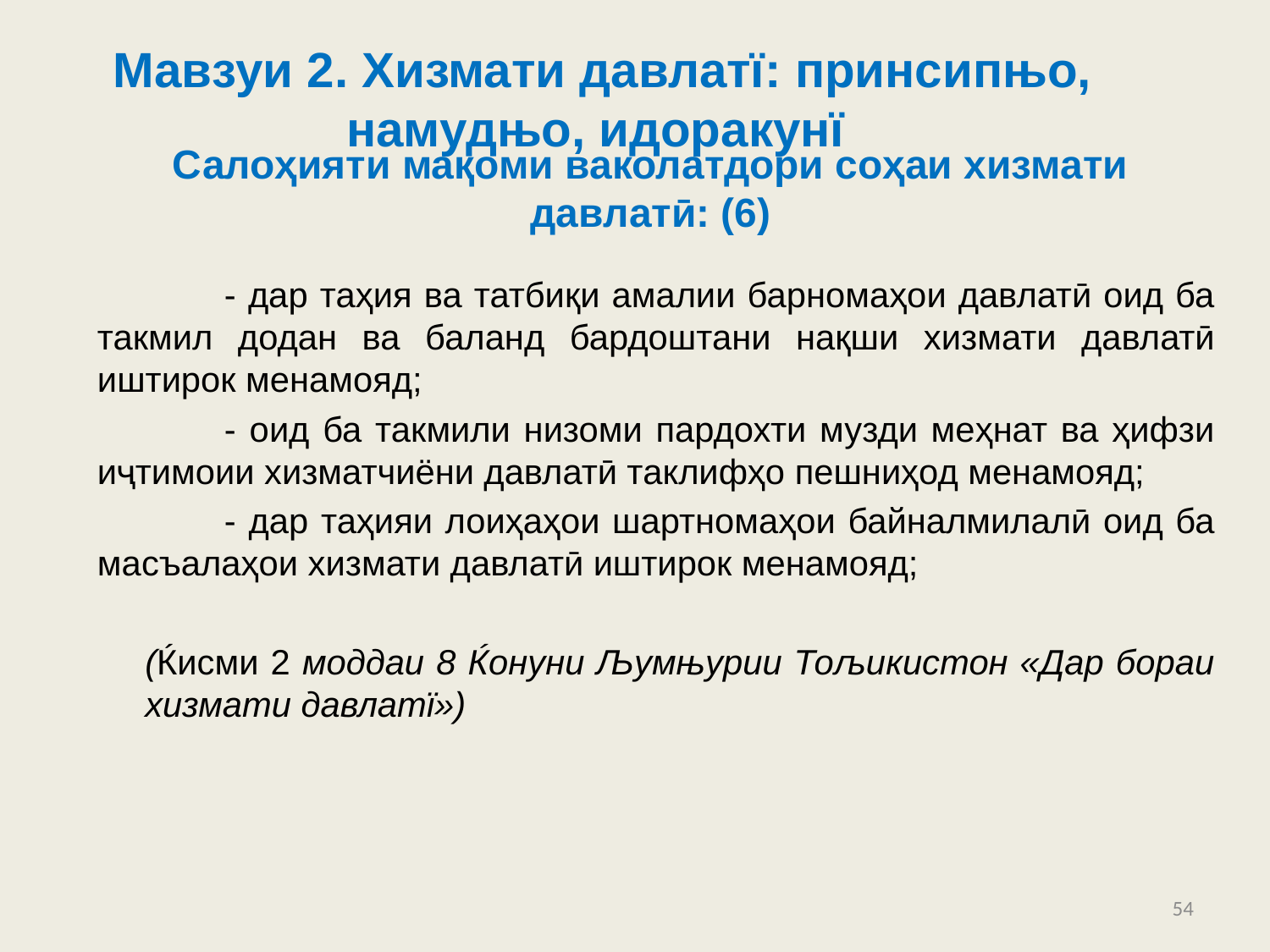

Мавзуи 2. Хизмати давлатї: принсипњо, намудњо, идоракунї

# Салоҳияти мақоми ваколатдори соҳаи хизмати давлатӣ: (6)
	- дар таҳия ва татбиқи амалии барномаҳои давлатӣ оид ба такмил додан ва баланд бардоштани нақши хизмати давлатӣ иштирок менамояд;
	- оид ба такмили низоми пардохти музди меҳнат ва ҳифзи иҷтимоии хизматчиёни давлатӣ таклифҳо пешниҳод менамояд;
	- дар таҳияи лоиҳаҳои шартномаҳои байналмилалӣ оид ба масъалаҳои хизмати давлатӣ иштирок менамояд;

	(Ќисми 2 моддаи 8 Ќонуни Љумњурии Тољикистон «Дар бораи хизмати давлатї»)
54